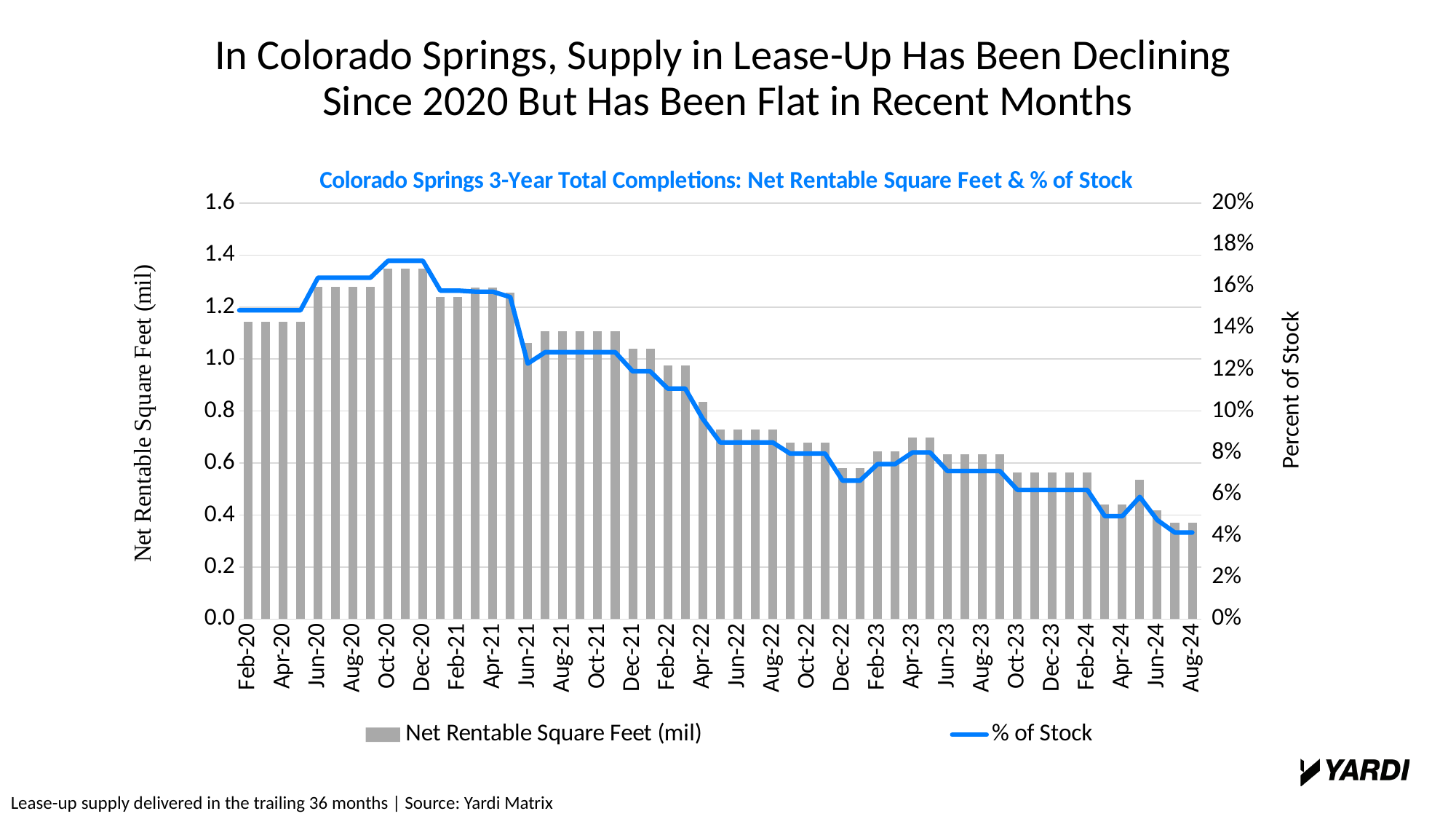

In Colorado Springs, Supply in Lease-Up Has Been Declining
Since 2020 But Has Been Flat in Recent Months

### Chart: Colorado Springs 3-Year Total Completions: Net Rentable Square Feet & % of Stock

| Category |  |  |
|---|---|---|
| 43831 | 1.143756 | 0.14844564 |
| 43862 | 1.143756 | 0.14844564 |
| 43891 | 1.143756 | 0.14844564 |
| 43922 | 1.143756 | 0.14844564 |
| 43952 | 1.143756 | 0.14844564 |
| 43983 | 1.276616 | 0.16412507 |
| 44013 | 1.276616 | 0.16412507 |
| 44044 | 1.276616 | 0.16412507 |
| 44075 | 1.276616 | 0.16412507 |
| 44105 | 1.347016 | 0.17220153 |
| 44136 | 1.347016 | 0.17220153 |
| 44166 | 1.347016 | 0.17220153 |
| 44197 | 1.237432 | 0.15792135 |
| 44228 | 1.237432 | 0.15792135 |
| 44256 | 1.273952 | 0.1573933 |
| 44287 | 1.273952 | 0.1573933 |
| 44317 | 1.254847 | 0.15480611 |
| 44348 | 1.061118 | 0.12282152 |
| 44378 | 1.108138 | 0.12830741 |
| 44409 | 1.108138 | 0.12830741 |
| 44440 | 1.108138 | 0.12830741 |
| 44470 | 1.108138 | 0.12830741 |
| 44501 | 1.108138 | 0.12830741 |
| 44531 | 1.038936 | 0.11910314 |
| 44562 | 1.038936 | 0.11910314 |
| 44593 | 0.974966 | 0.11083567 |
| 44621 | 0.974966 | 0.11083567 |
| 44652 | 0.836762 | 0.09632342 |
| 44682 | 0.729236 | 0.08493965 |
| 44713 | 0.729236 | 0.08493965 |
| 44743 | 0.729236 | 0.08493965 |
| 44774 | 0.729236 | 0.08493965 |
| 44805 | 0.679842 | 0.07953277 |
| 44835 | 0.679842 | 0.07953277 |
| 44866 | 0.679842 | 0.07953277 |
| 44896 | 0.581213 | 0.06653422 |
| 44927 | 0.581213 | 0.06653422 |
| 44958 | 0.646088 | 0.07444774 |
| 44986 | 0.646088 | 0.07444774 |
| 45017 | 0.698352 | 0.08006914 |
| 45047 | 0.698352 | 0.08006914 |
| 45078 | 0.634382 | 0.07112412 |
| 45108 | 0.634382 | 0.07112412 |
| 45139 | 0.634382 | 0.07112412 |
| 45170 | 0.634382 | 0.07112412 |
| 45200 | 0.563982 | 0.06206149 |
| 45231 | 0.563982 | 0.06206149 |
| 45261 | 0.563982 | 0.06206149 |
| 45292 | 0.563982 | 0.06206149 |
| 45323 | 0.563982 | 0.06206149 |
| 45352 | 0.439732 | 0.04943412 |
| 45383 | 0.439732 | 0.04943412 |
| 45413 | 0.536485 | 0.05868987 |
| 45444 | 0.417553 | 0.04757522 |
| 45474 | 0.370533 | 0.04158125 |
| 45505 | 0.370533 | 0.04158125 |
Lease-up supply delivered in the trailing 36 months | Source: Yardi Matrix